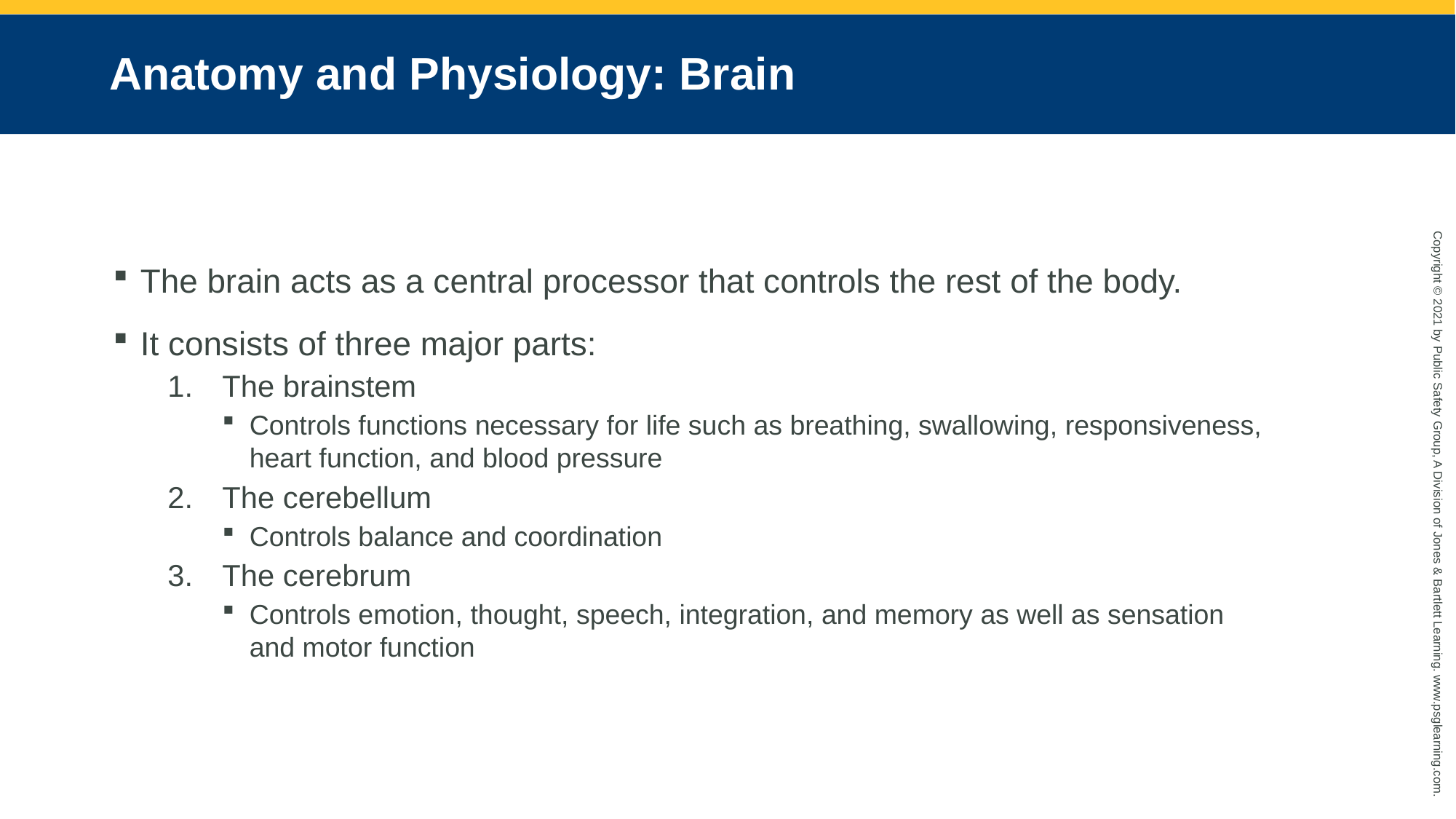

# Anatomy and Physiology: Brain
The brain acts as a central processor that controls the rest of the body.
It consists of three major parts:
The brainstem
Controls functions necessary for life such as breathing, swallowing, responsiveness, heart function, and blood pressure
The cerebellum
Controls balance and coordination
The cerebrum
Controls emotion, thought, speech, integration, and memory as well as sensation and motor function